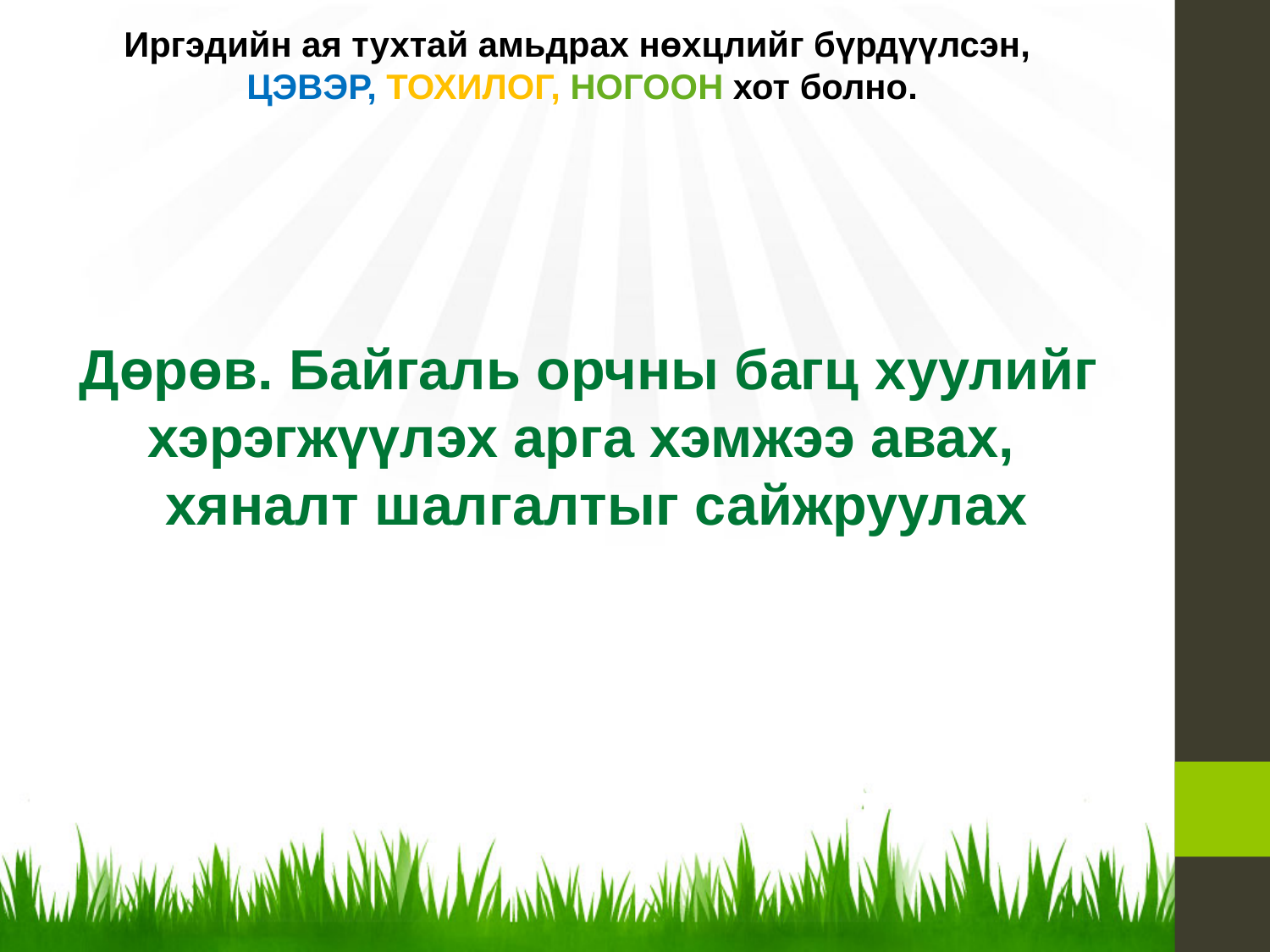

Иргэдийн ая тухтай амьдрах нөхцлийг бүрдүүлсэн,
ЦЭВЭР, ТОХИЛОГ, НОГООН хот болно.
Дөрөв. Байгаль орчны багц хуулийг  хэрэгжүүлэх арга хэмжээ авах,
хяналт шалгалтыг сайжруулах